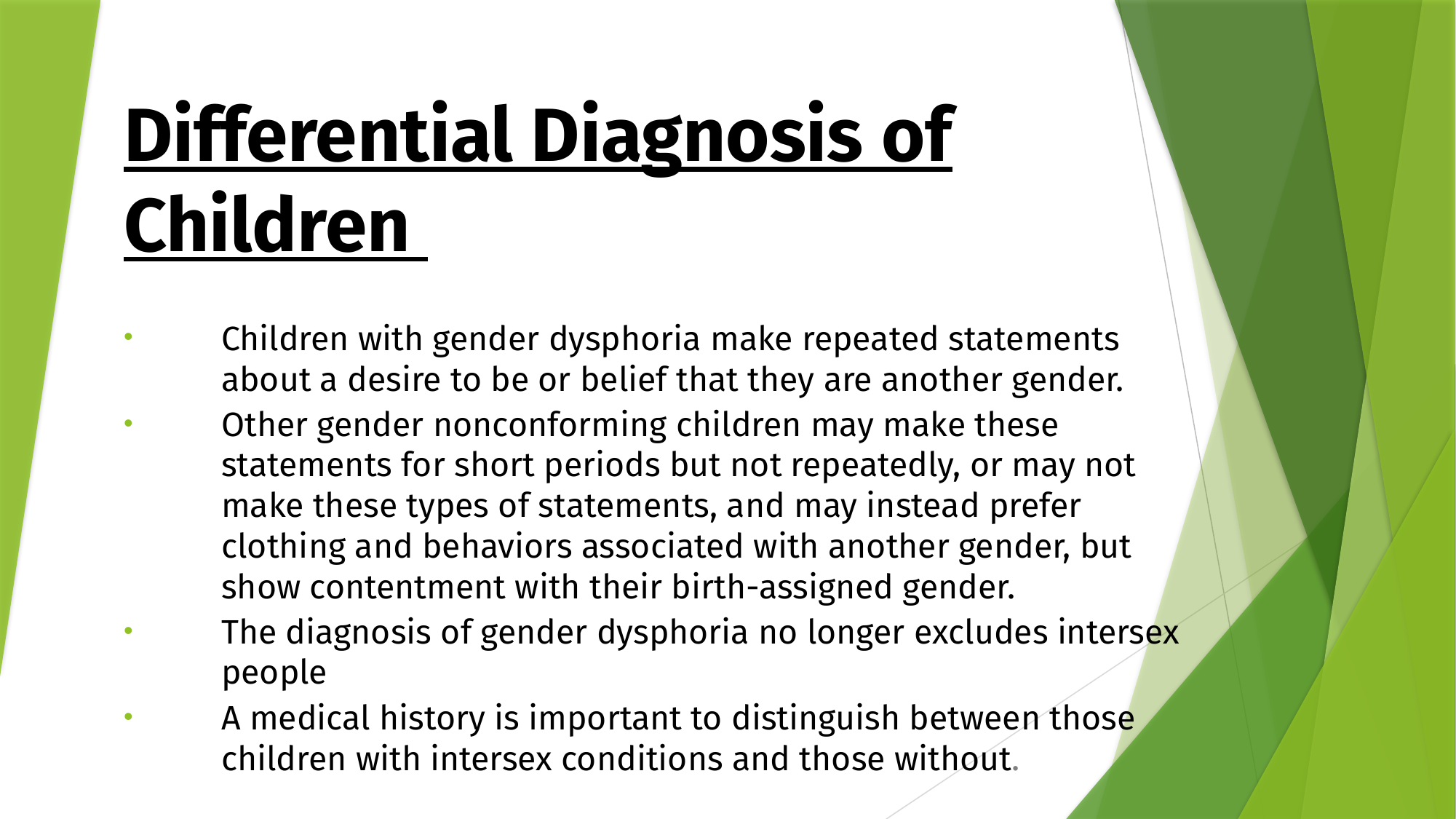

#
Differential Diagnosis of Children

Children with gender dysphoria make repeated statements about a desire to be or belief that they are another gender.
Other gender nonconforming children may make these statements for short periods but not repeatedly, or may not make these types of statements, and may instead prefer clothing and behaviors associated with another gender, but show contentment with their birth-assigned gender.
The diagnosis of gender dysphoria no longer excludes intersex people
A medical history is important to distinguish between those children with intersex conditions and those without.